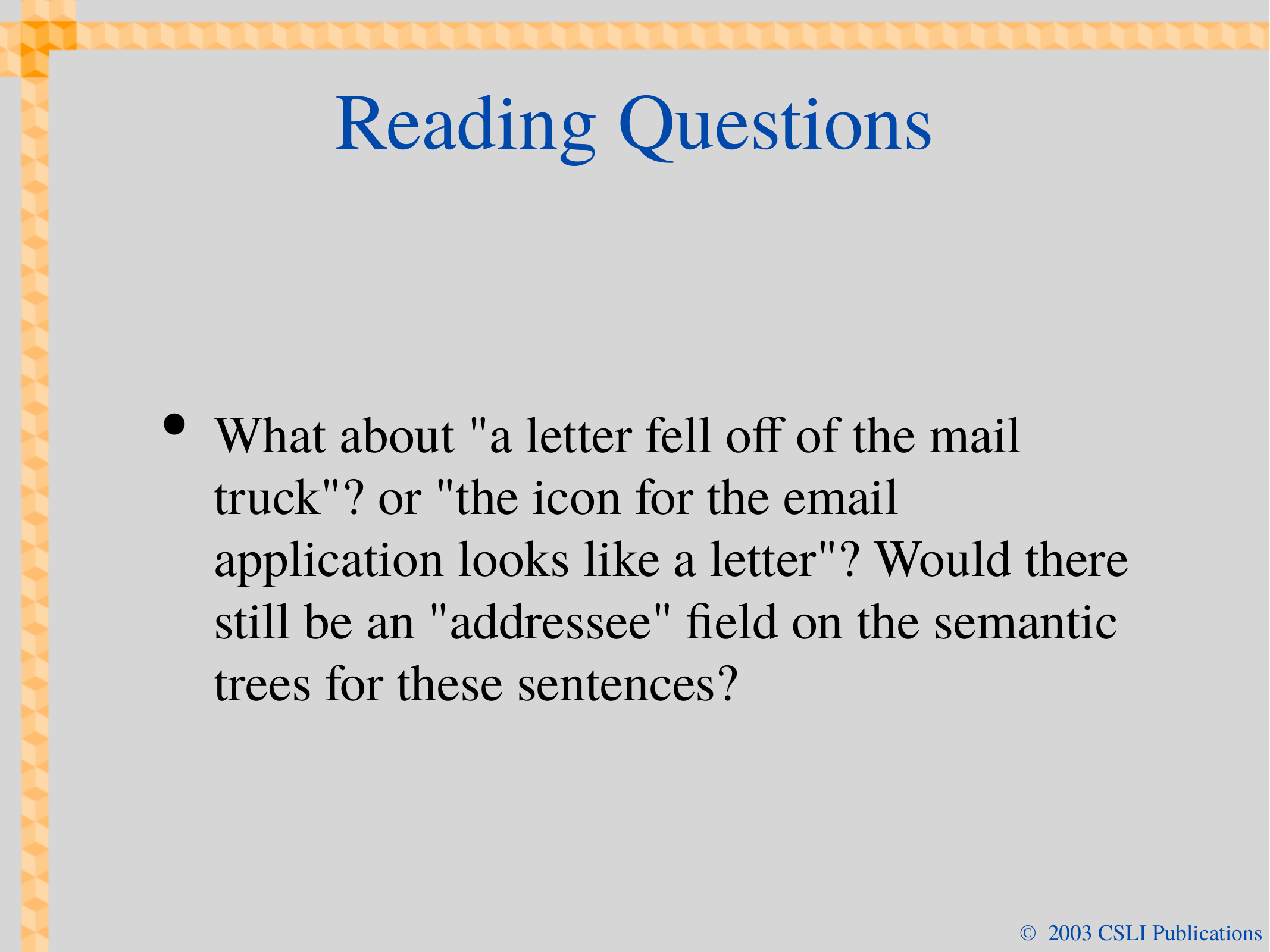

# Reading Questions
What about "a letter fell off of the mail truck"? or "the icon for the email application looks like a letter"? Would there still be an "addressee" field on the semantic trees for these sentences?
47